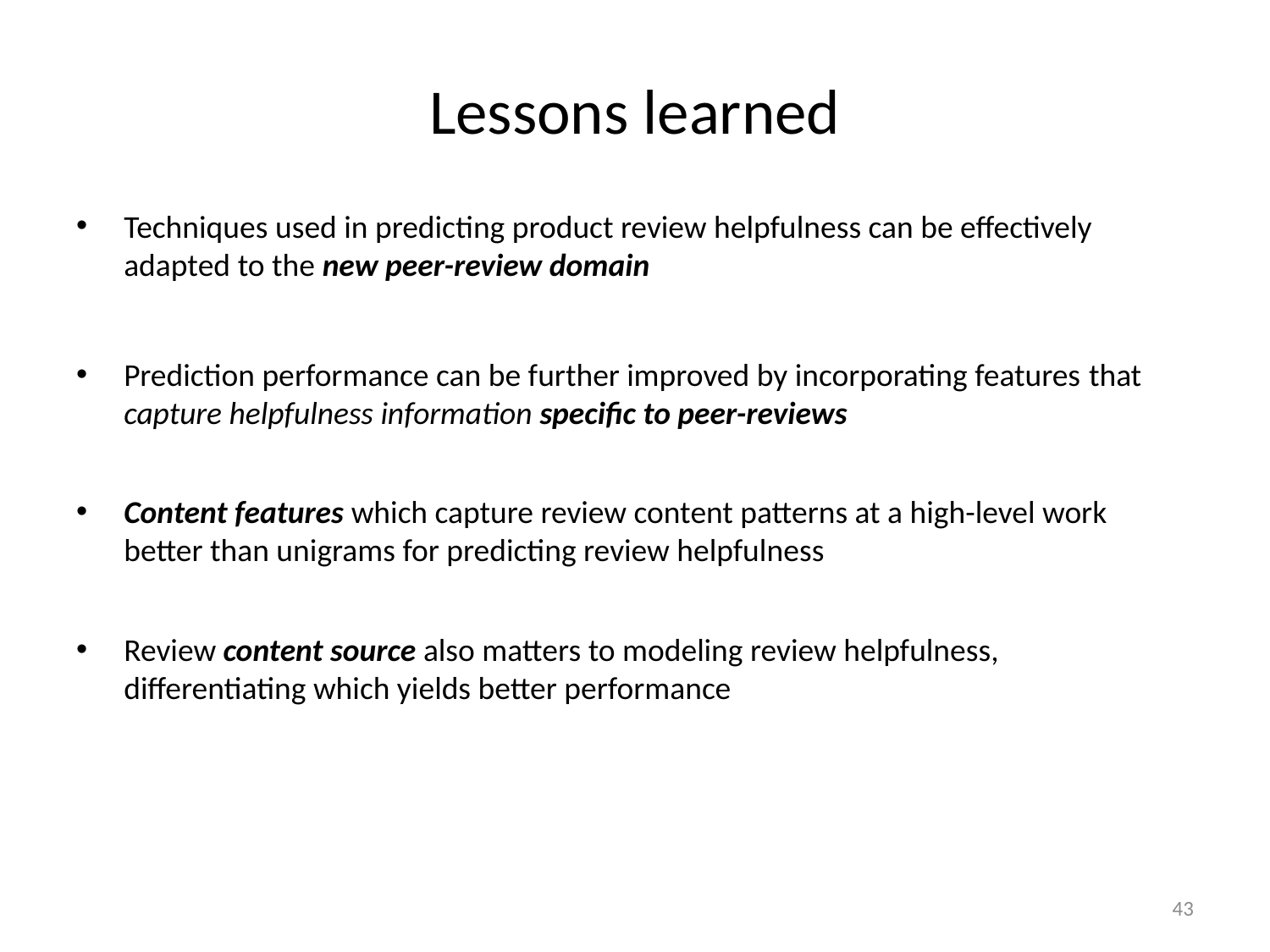

# Lessons learned

Techniques used in predicting product review helpfulness can be effectively adapted to the new peer-review domain

Prediction performance can be further improved by incorporating features that capture helpfulness information specific to peer-reviews

Content features which capture review content patterns at a high-level work better than unigrams for predicting review helpfulness

Review content source also matters to modeling review helpfulness, differentiating which yields better performance
43